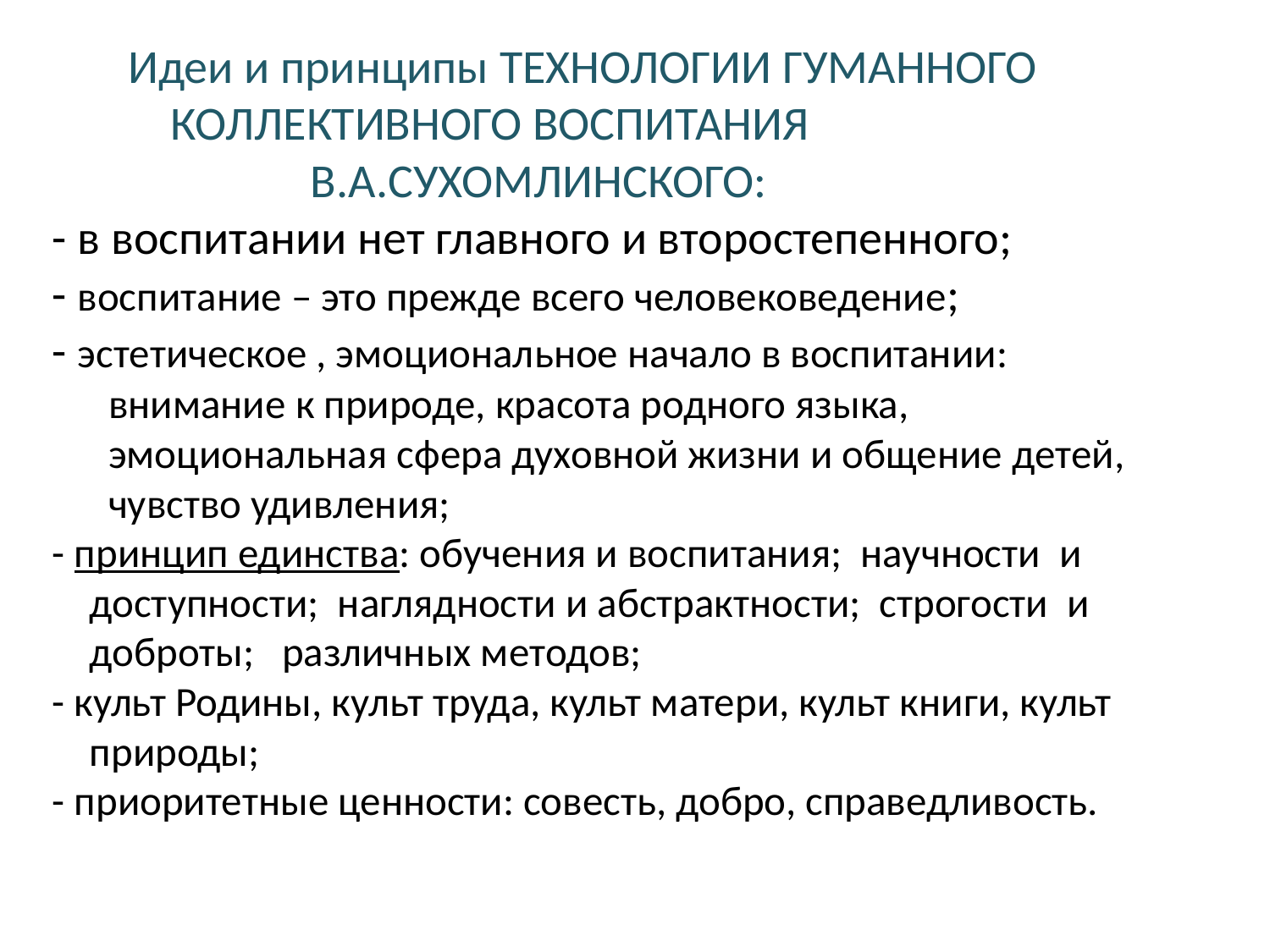

# Идеи и принципы Технологии гуманного коллективного воспитания в.а.сухомлинского: - в воспитании нет главного и второстепенного; - воспитание – это прежде всего человековедение; - эстетическое , эмоциональное начало в воспитании: внимание к природе, красота родного языка, эмоциональная сфера духовной жизни и общение детей, чувство удивления; - принцип единства: обучения и воспитания;  научности  и доступности;  наглядности и абстрактности;  строгости  и доброты;   различных методов; - культ Родины, культ труда, культ матери, культ книги, культ природы; - приоритетные ценности: совесть, добро, справедливость.